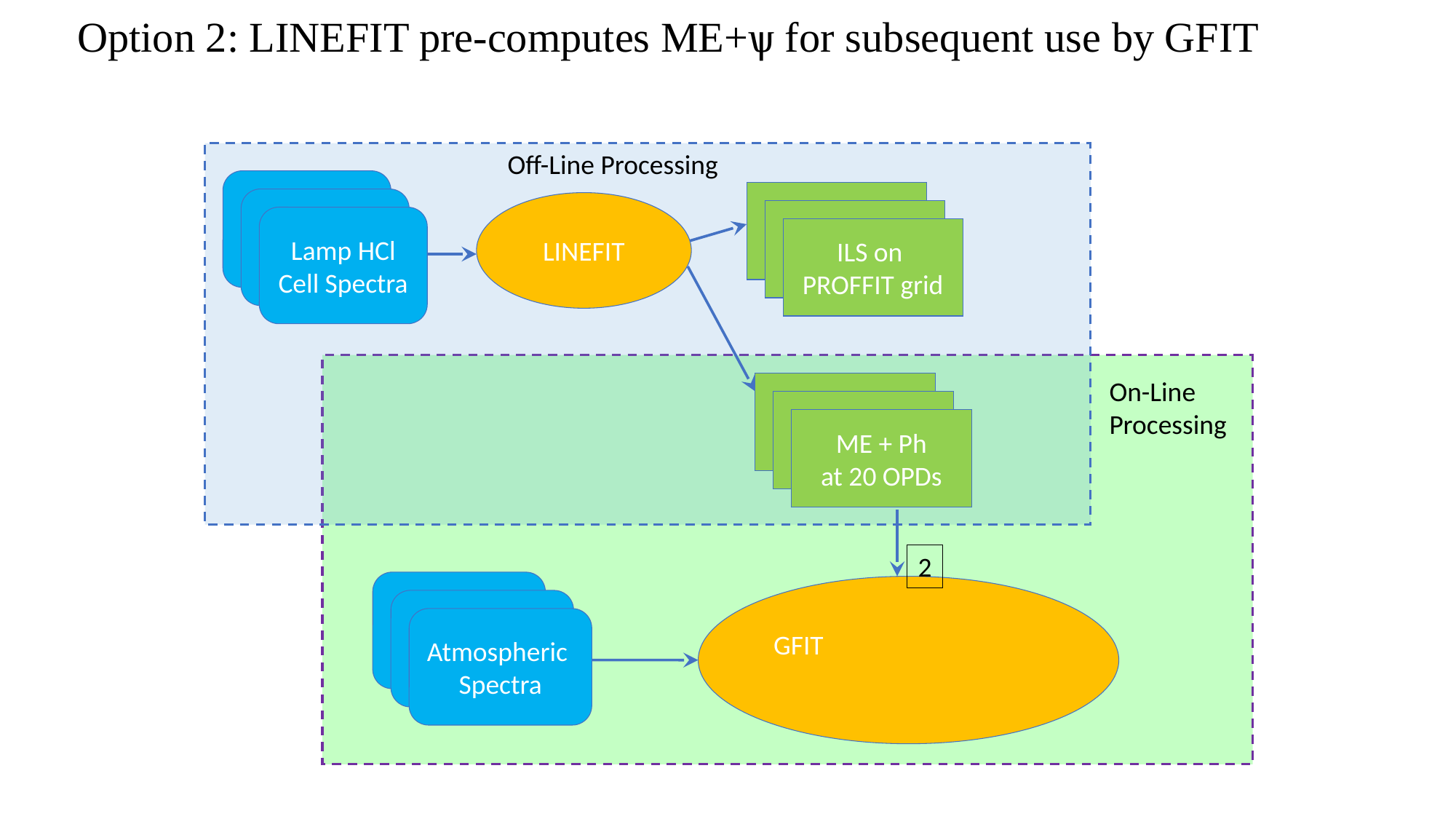

Option 2: LINEFIT pre-computes ME+ѱ for subsequent use by GFIT
Off-Line Processing

Lamp HCl Cell Spectra
ILS on
PROFFIT grid
Lamp HCl Cell Spectra
LINEFIT
ILS on
PROFFIT grid
Lamp HCl Cell Spectra
ILS on
PROFFIT grid

On-Line
Processing
ME + Ph
at 20 OPDs
ME + Ph
at 20 OPDs
ME + Ph
at 20 OPDs
2
Lamp HCl Cell Spectra
GFIT
Lamp HCl Cell Spectra
Atmospheric  Spectra